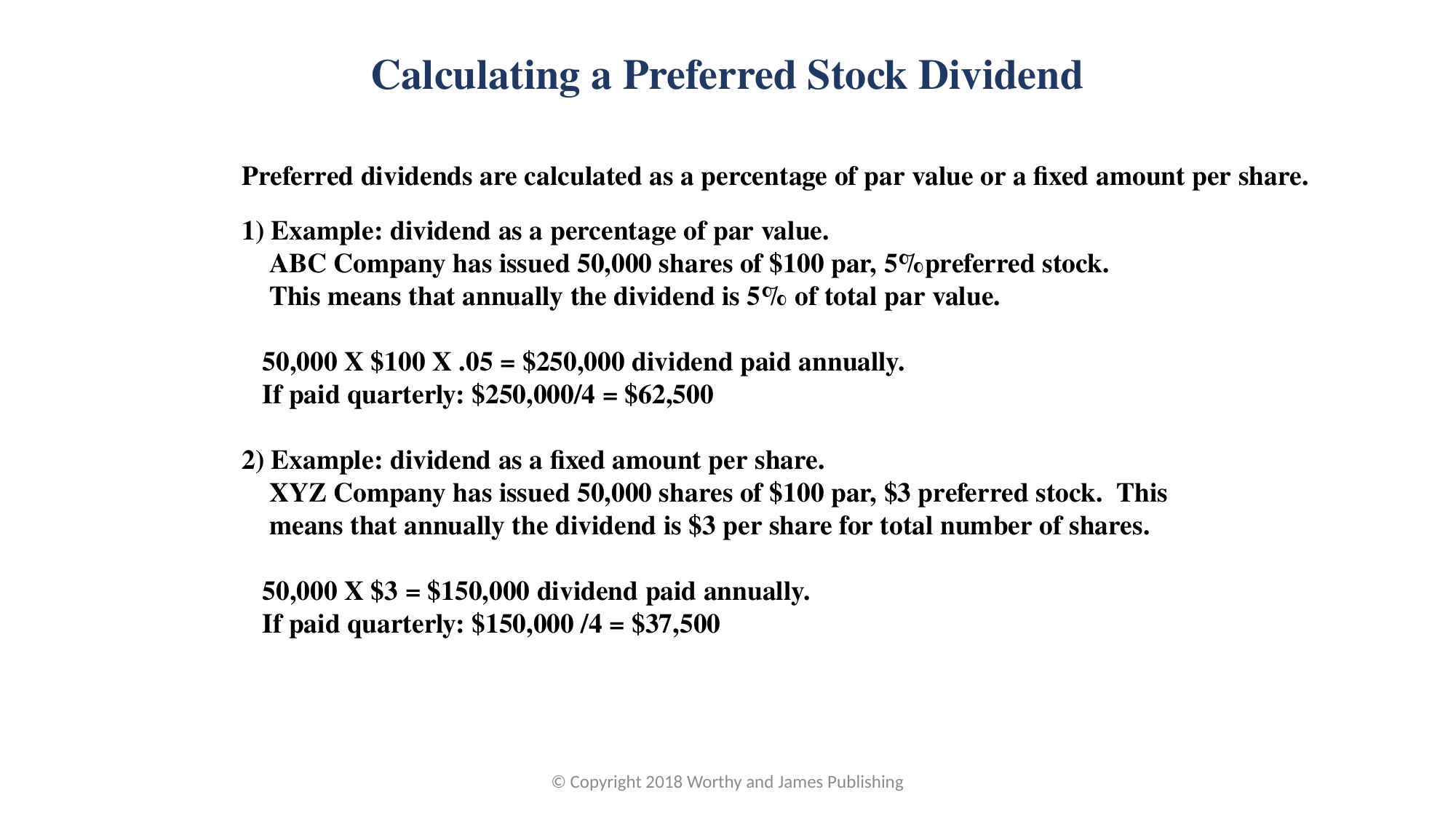

Calculating a Preferred Stock Dividend
Preferred dividends are calculated as a percentage of par value or a fixed amount per share.

1) Example: dividend as a percentage of par value.
    ABC Company has issued 50,000 shares of $100 par, 5%preferred stock.
    This means that annually the dividend is 5% of total par value.

   50,000 X $100 X .05 = $250,000 dividend paid annually.
   If paid quarterly: $250,000/4 = $62,500

2) Example: dividend as a fixed amount per share.
    XYZ Company has issued 50,000 shares of $100 par, $3 preferred stock.  This
    means that annually the dividend is $3 per share for total number of shares.

   50,000 X $3 = $150,000 dividend paid annually.
   If paid quarterly: $150,000 /4 = $37,500

© Copyright 2018 Worthy and James Publishing